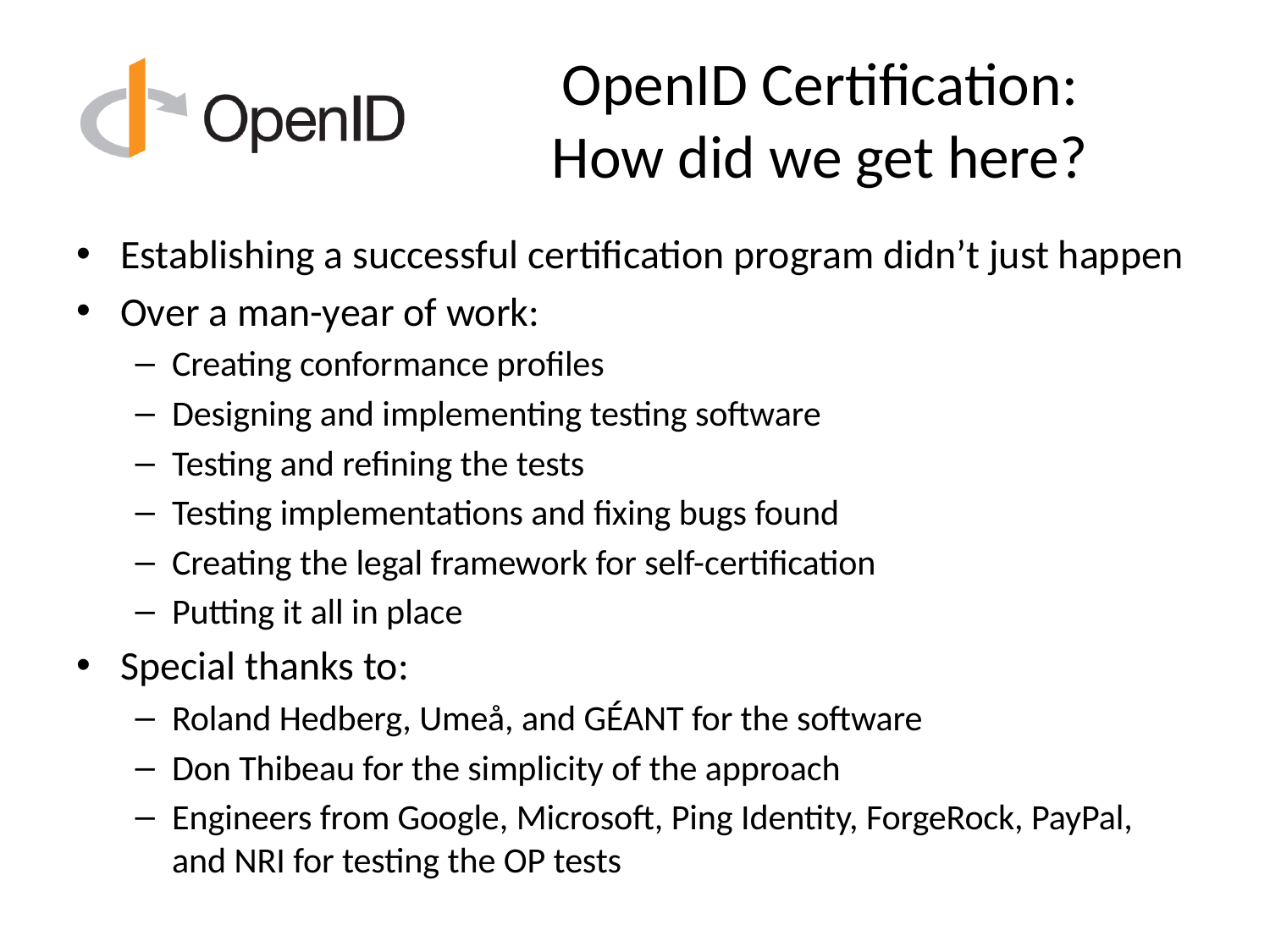

# OpenID Certification: How did we get here?
Establishing a successful certification program didn’t just happen
Over a man-year of work:
Creating conformance profiles
Designing and implementing testing software
Testing and refining the tests
Testing implementations and fixing bugs found
Creating the legal framework for self-certification
Putting it all in place
Special thanks to:
Roland Hedberg, Umeå, and GÉANT for the software
Don Thibeau for the simplicity of the approach
Engineers from Google, Microsoft, Ping Identity, ForgeRock, PayPal, and NRI for testing the OP tests